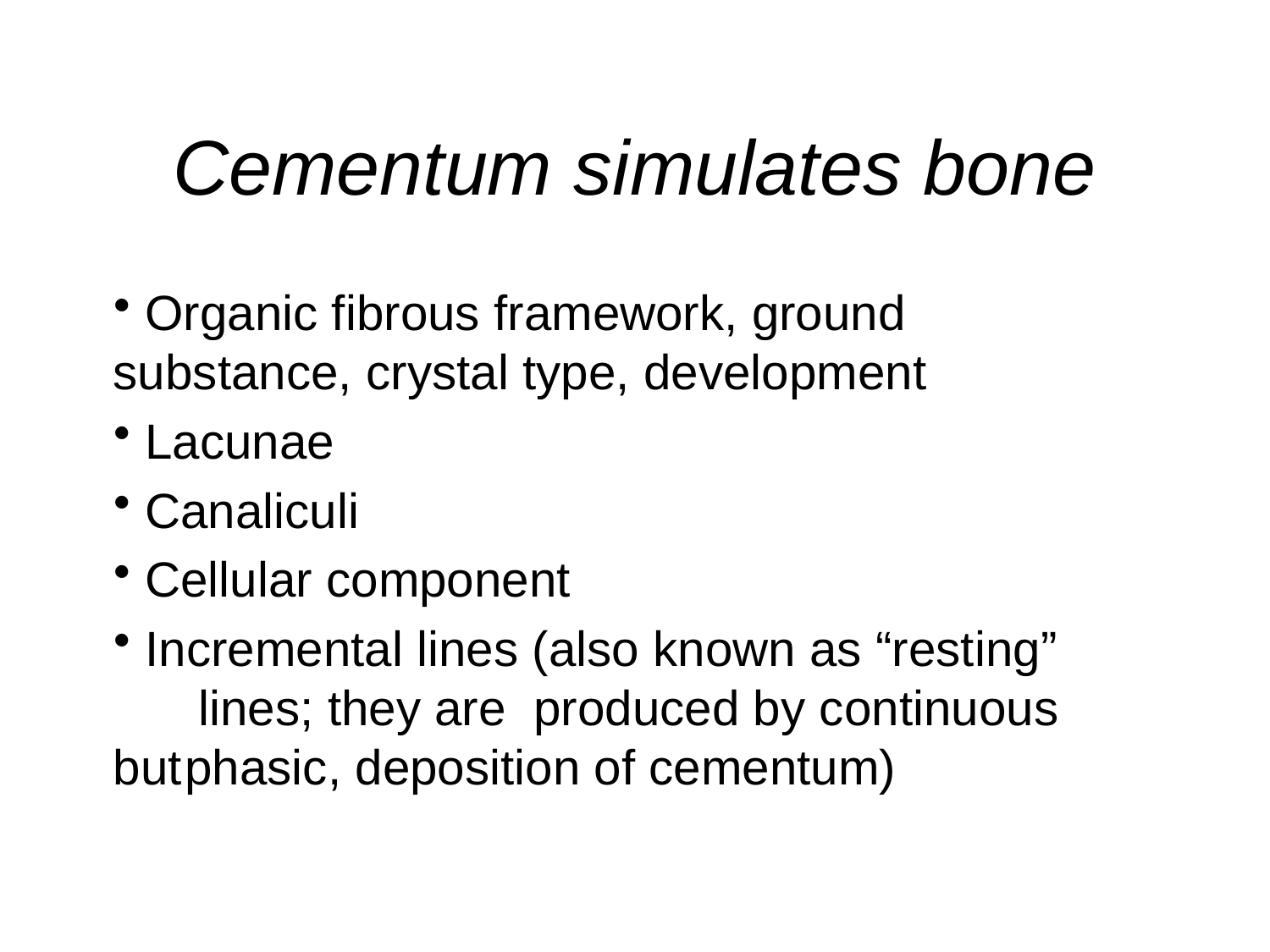

# Cementum simulates bone
 Organic fibrous framework, ground 	 substance, crystal type, development
 Lacunae
 Canaliculi
 Cellular component
 Incremental lines (also known as “resting” 	 lines; they are  produced by continuous     but	phasic, deposition of cementum)